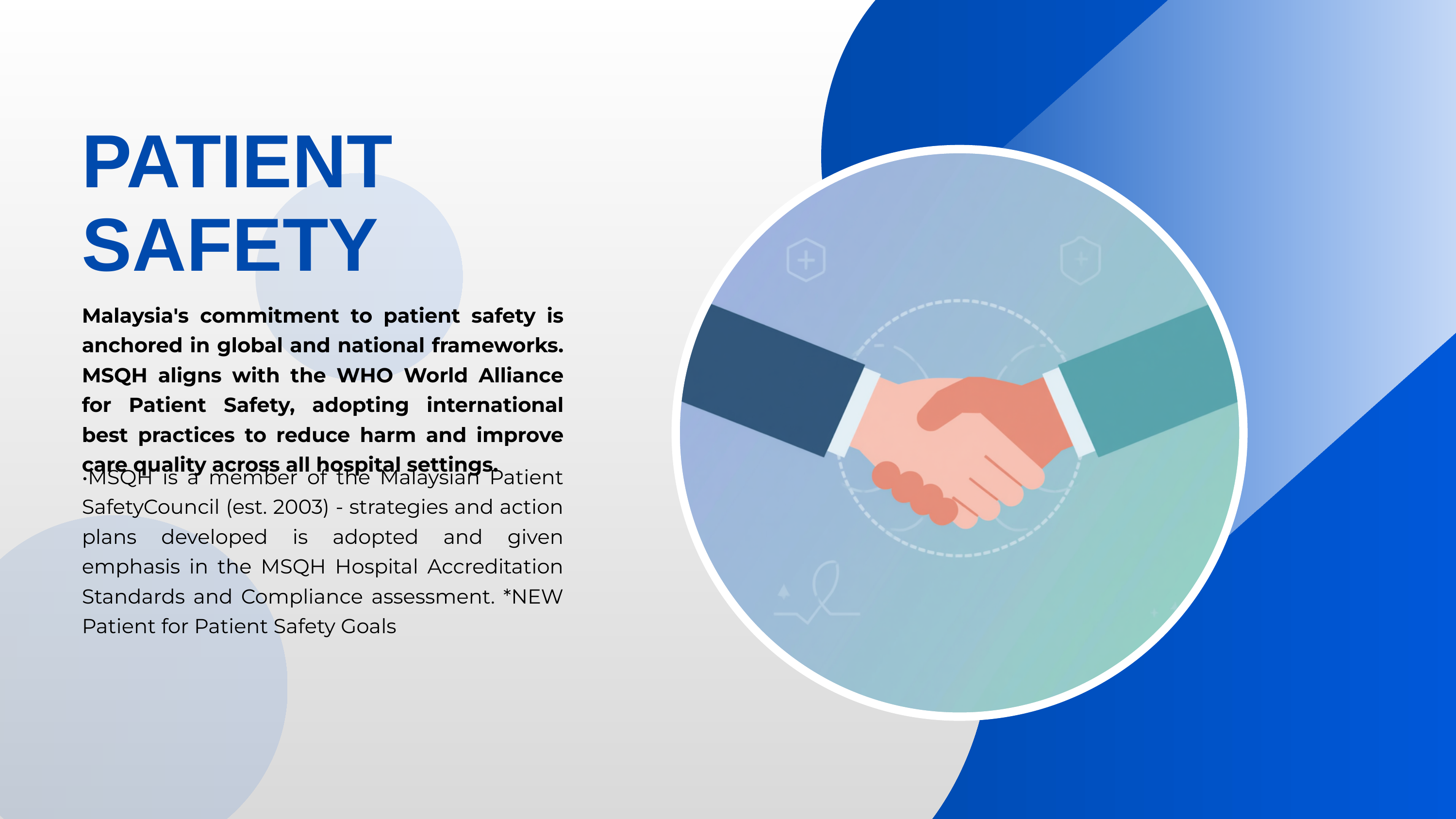

PATIENT SAFETY

Malaysia's commitment to patient safety is anchored in global and national frameworks. MSQH aligns with the WHO World Alliance for Patient Safety, adopting international best practices to reduce harm and improve care quality across all hospital settings.
•MSQH is a member of the Malaysian Patient SafetyCouncil (est. 2003) - strategies and action plans developed is adopted and given emphasis in the MSQH Hospital Accreditation Standards and Compliance assessment. *NEW Patient for Patient Safety Goals